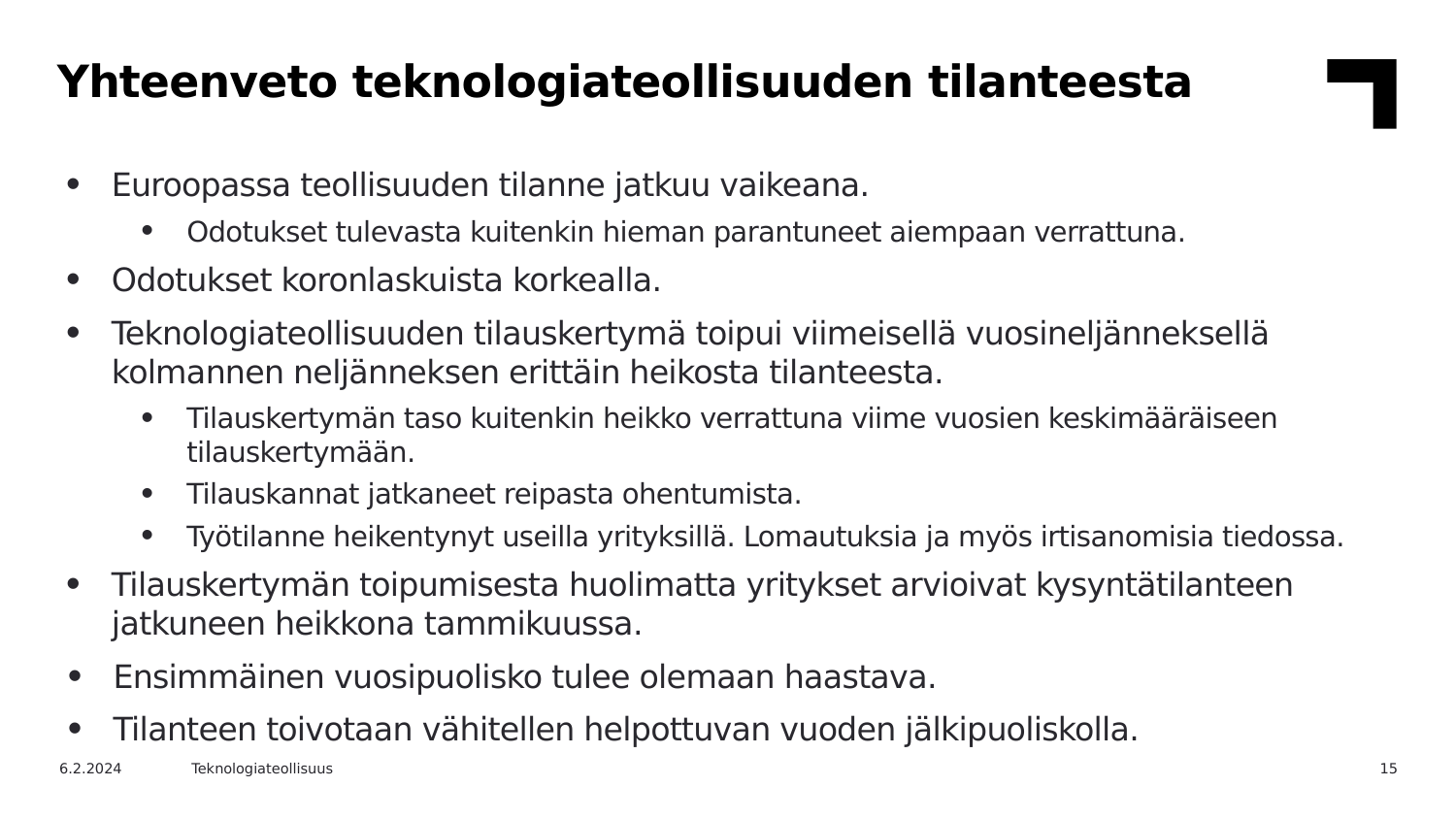

Yhteenveto teknologiateollisuuden tilanteesta
Euroopassa teollisuuden tilanne jatkuu vaikeana.
Odotukset tulevasta kuitenkin hieman parantuneet aiempaan verrattuna.
Odotukset koronlaskuista korkealla.
Teknologiateollisuuden tilauskertymä toipui viimeisellä vuosineljänneksellä kolmannen neljänneksen erittäin heikosta tilanteesta.
Tilauskertymän taso kuitenkin heikko verrattuna viime vuosien keskimääräiseen tilauskertymään.
Tilauskannat jatkaneet reipasta ohentumista.
Työtilanne heikentynyt useilla yrityksillä. Lomautuksia ja myös irtisanomisia tiedossa.
Tilauskertymän toipumisesta huolimatta yritykset arvioivat kysyntätilanteen jatkuneen heikkona tammikuussa.
Ensimmäinen vuosipuolisko tulee olemaan haastava.
Tilanteen toivotaan vähitellen helpottuvan vuoden jälkipuoliskolla.

6.2.2024
Teknologiateollisuus
15